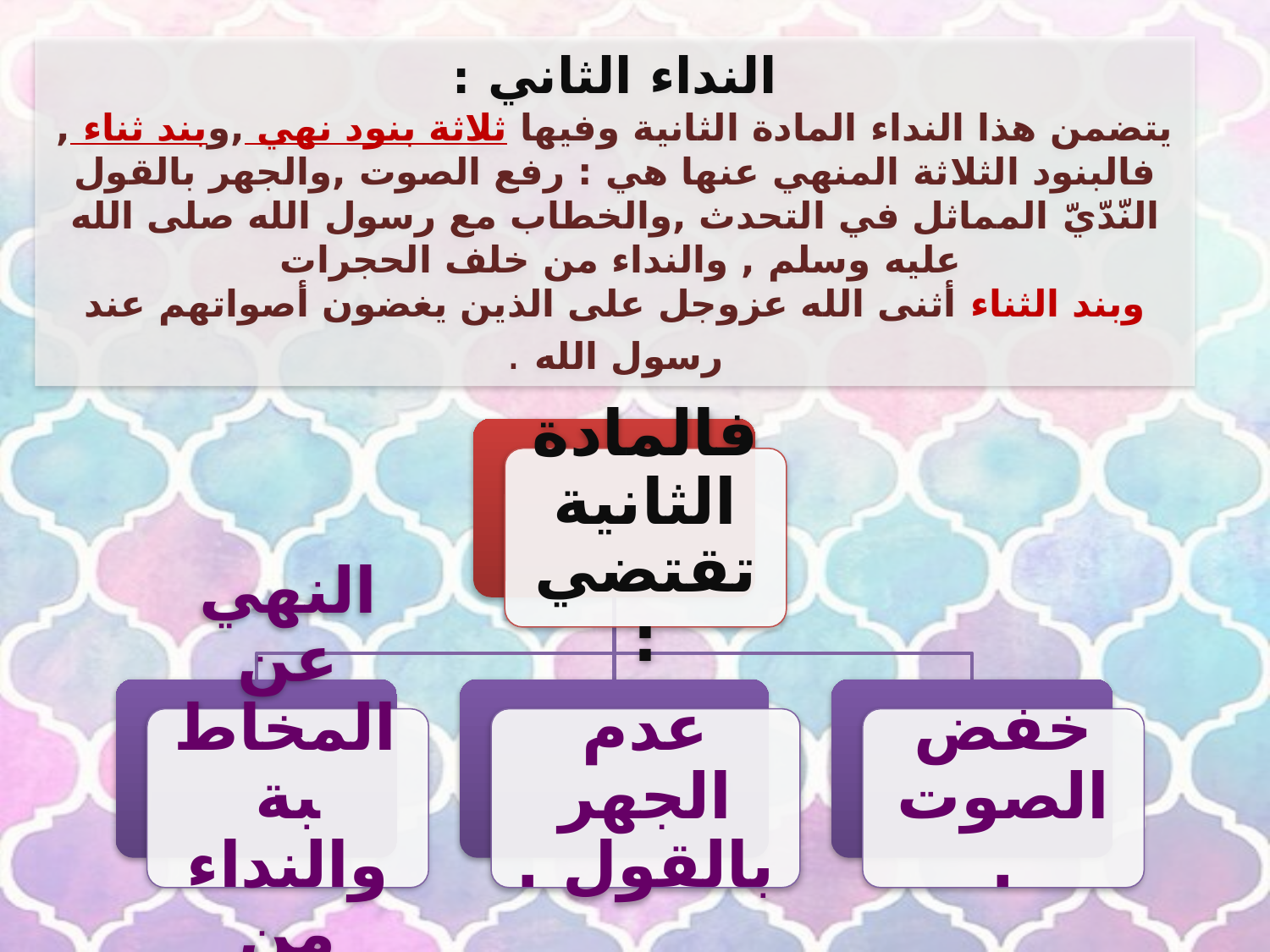

# النداء الثاني : يتضمن هذا النداء المادة الثانية وفيها ثلاثة بنود نهي ,وبند ثناء , فالبنود الثلاثة المنهي عنها هي : رفع الصوت ,والجهر بالقول النّدّيّ المماثل في التحدث ,والخطاب مع رسول الله صلى الله عليه وسلم , والنداء من خلف الحجرات وبند الثناء أثنى الله عزوجل على الذين يغضون أصواتهم عند رسول الله .
فالمادة الثانية تقتضي :
النهي عن المخاطبة والنداء من بعيد .
عدم الجهر بالقول .
خفض الصوت .